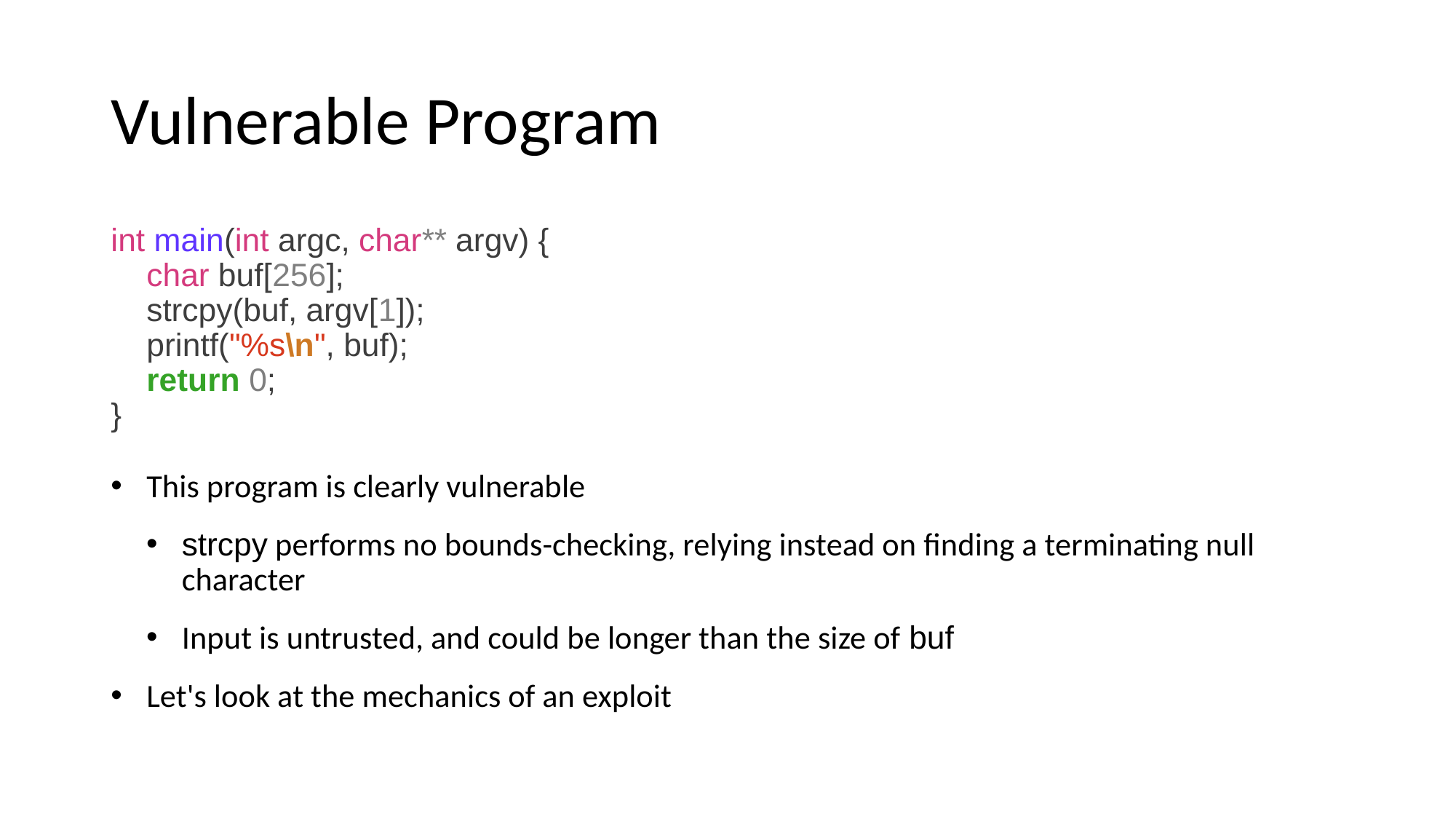

# Vulnerable Program
int main(int argc, char** argv) {
    char buf[256];
    strcpy(buf, argv[1]);
    printf("%s\n", buf);
    return 0;
}

This program is clearly vulnerable
strcpy performs no bounds-checking, relying instead on finding a terminating null character
Input is untrusted, and could be longer than the size of buf
Let's look at the mechanics of an exploit